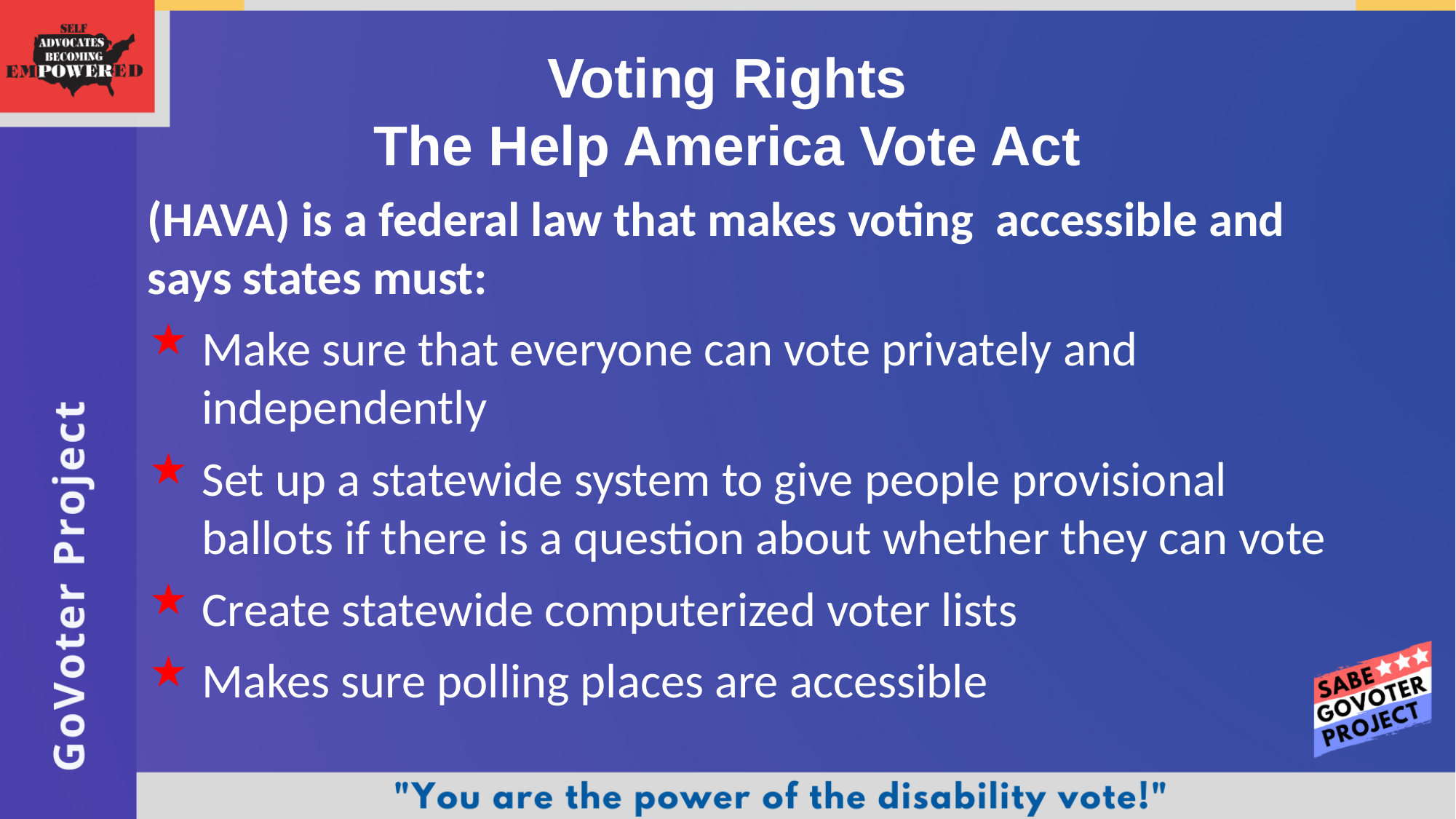

# Voting Rights The Help America Vote Act
(HAVA) is a federal law that makes voting  accessible and says states must:
Make sure that everyone can vote privately and independently
Set up a statewide system to give people provisional ballots if there is a question about whether they can vote
Create statewide computerized voter lists
Makes sure polling places are accessible